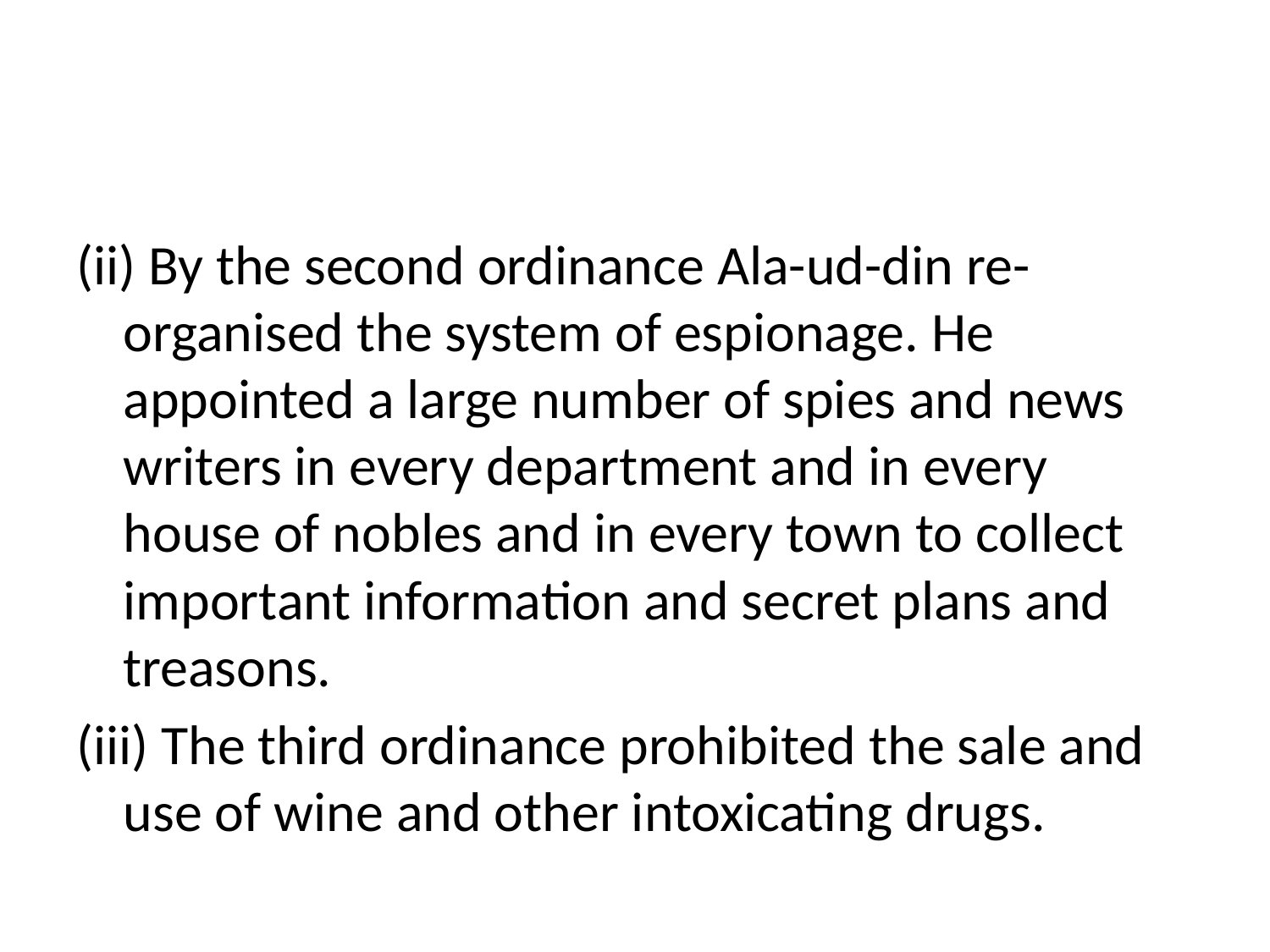

#
(ii) By the second ordinance Ala-ud-din re-organised the system of espionage. He appointed a large number of spies and news writers in every department and in every house of nobles and in every town to collect important information and secret plans and treasons.
(iii) The third ordinance prohibited the sale and use of wine and other intoxicating drugs.